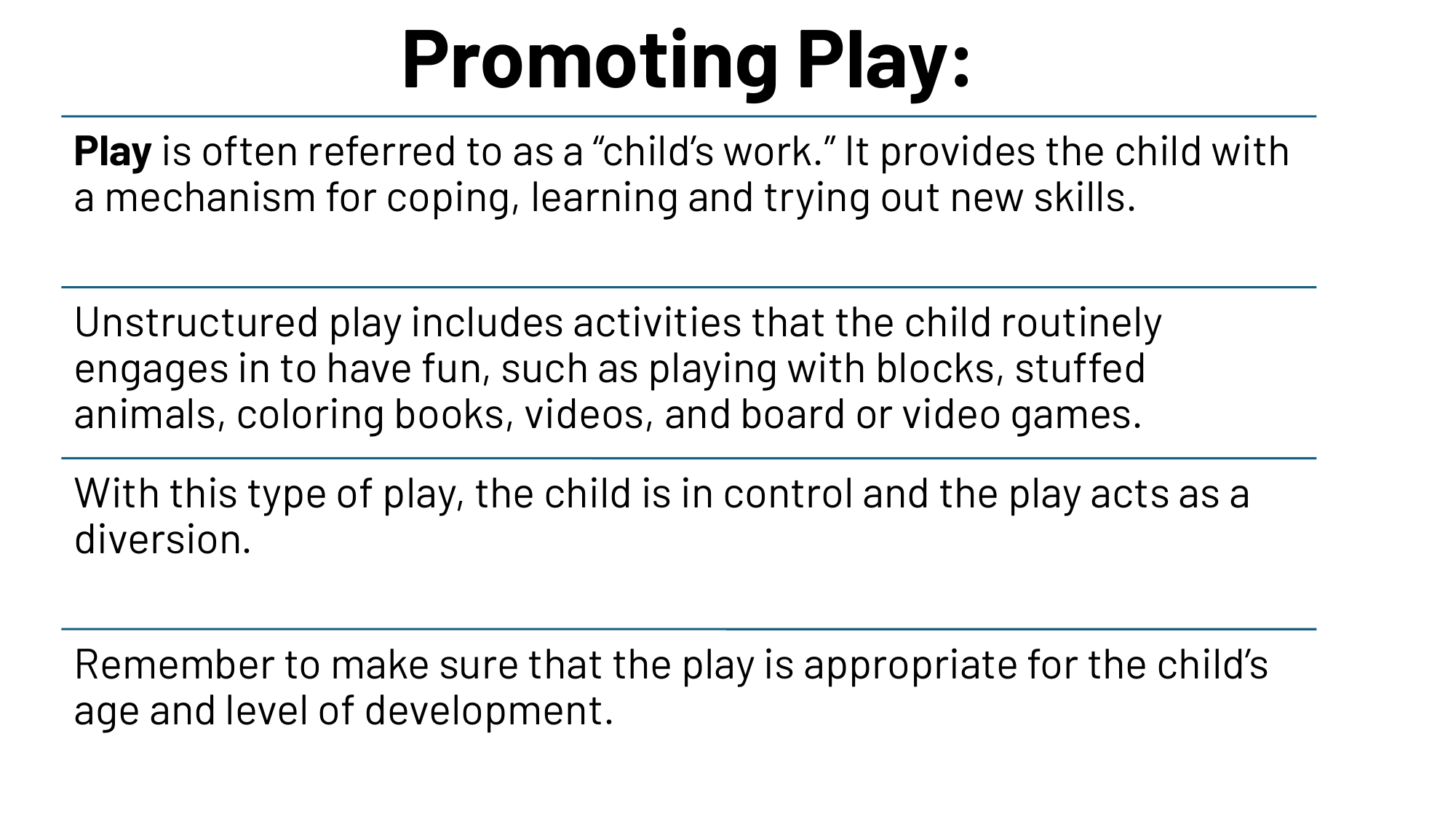

Promoting Play:
Play is often referred to as a “child’s work.” It provides the child with a mechanism for coping, learning and trying out new skills.
Unstructured play includes activities that the child routinely engages in to have fun, such as playing with blocks, stuffed animals, coloring books, videos, and board or video games.
With this type of play, the child is in control and the play acts as a diversion.
Remember to make sure that the play is appropriate for the child’s age and level of development.